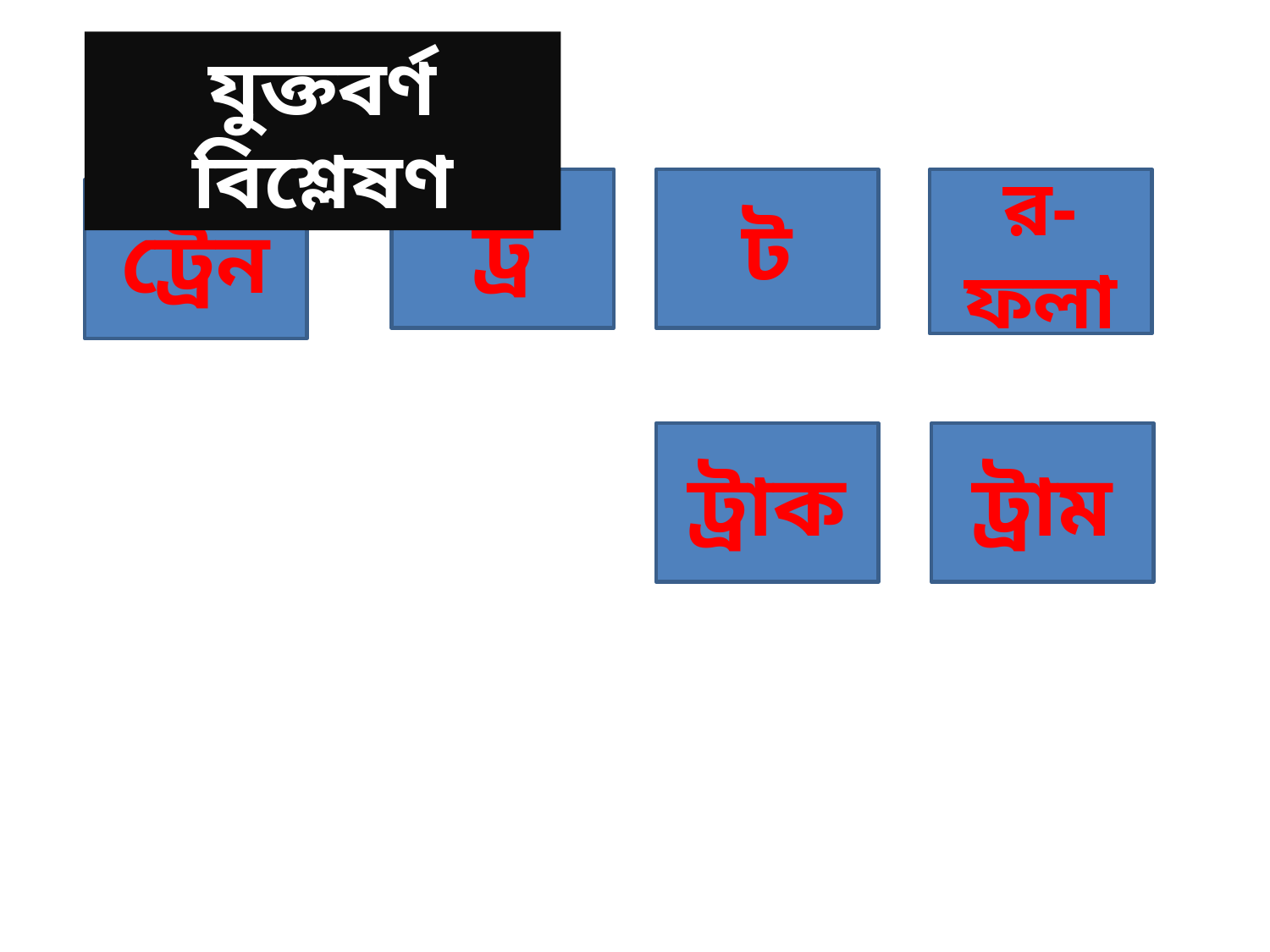

যুক্তবর্ণ বিশ্লেষণ
ট্র
ট
র-ফলা
ট্রেন
ট্রাক
ট্রাম